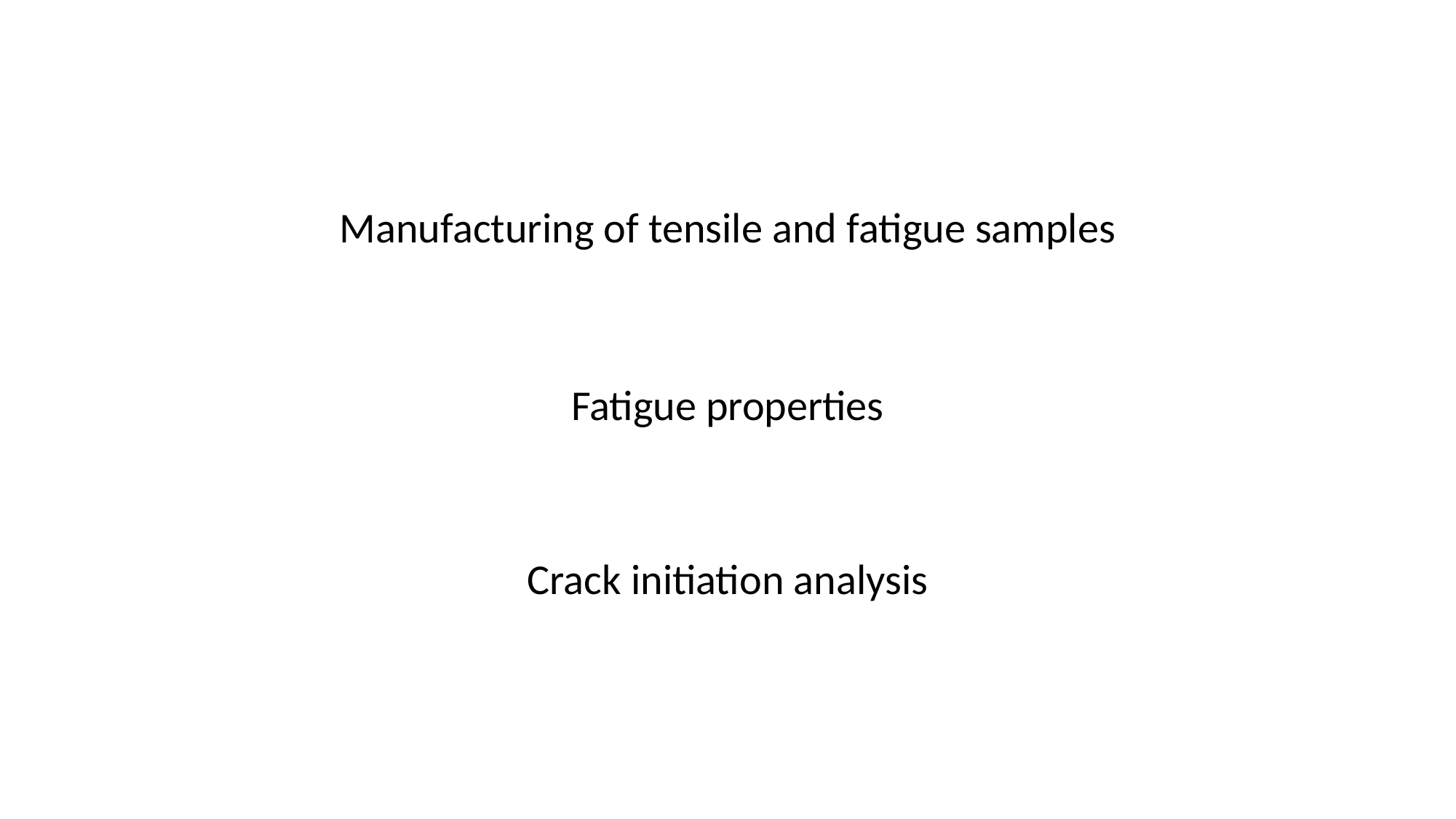

Manufacturing of tensile and fatigue samples
Fatigue properties
Crack initiation analysis